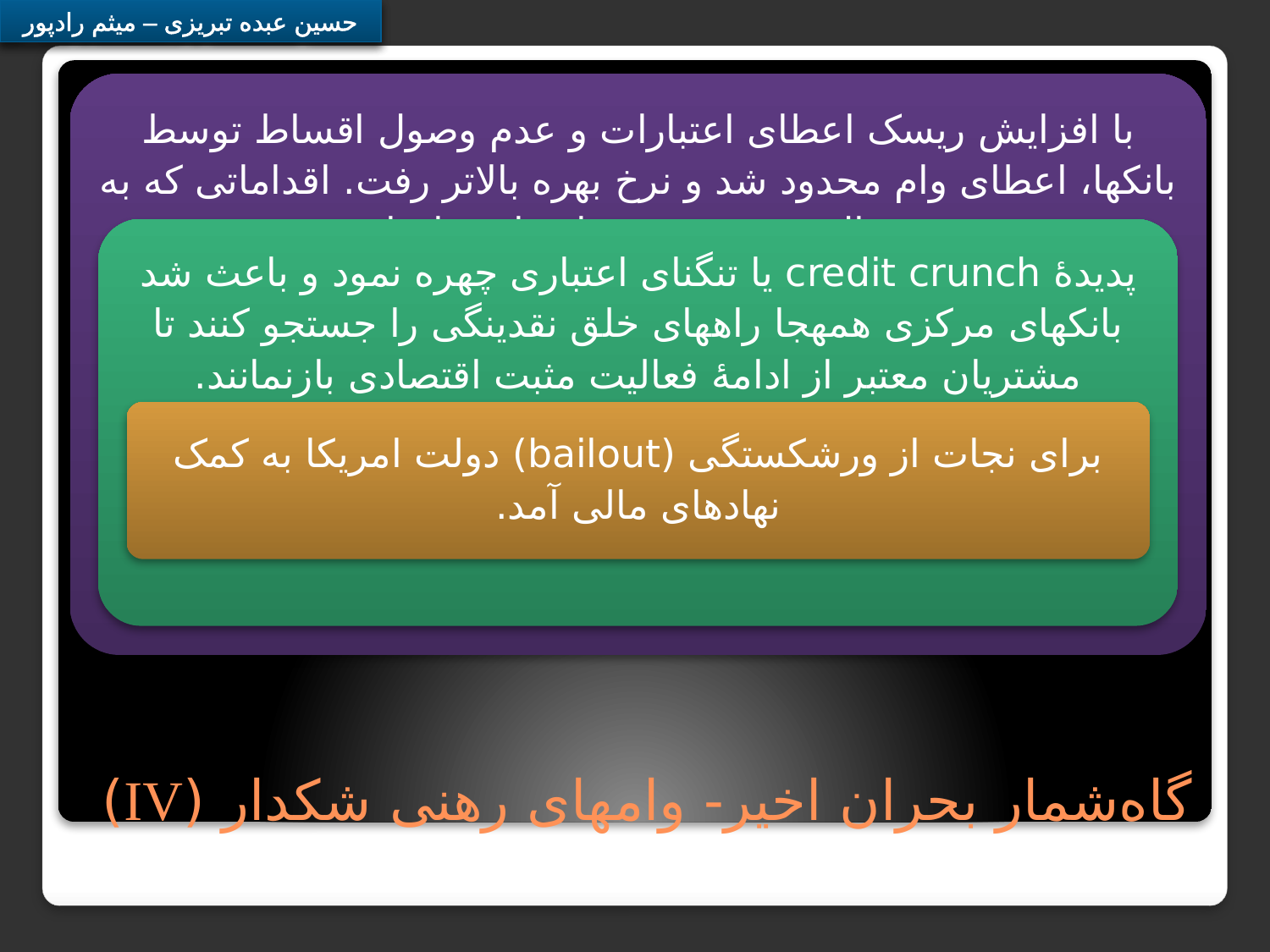

با افزایش ریسک اعطای اعتبارات و عدم وصول اقساط توسط بانک‎ها، اعطای وام محدود شد و نرخ بهره بالاتر رفت. اقداماتی که به هر حال خود به تشدید اوضاع می‎انجامد.
پدیدۀ credit crunch یا تنگنای اعتباری چهره نمود و باعث شد بانک‎های مرکزی همه‎جا راه‎های خلق نقدینگی را جستجو کنند تا مشتریان معتبر از ادامۀ فعالیت مثبت اقتصادی بازنمانند.
برای نجات از ورشکستگی (bailout) دولت‎ امریکا به کمک نهادهای مالی آمد.
# گاه‌شمار بحران اخیر- وام‎های رهنی شک‎دار (IV)